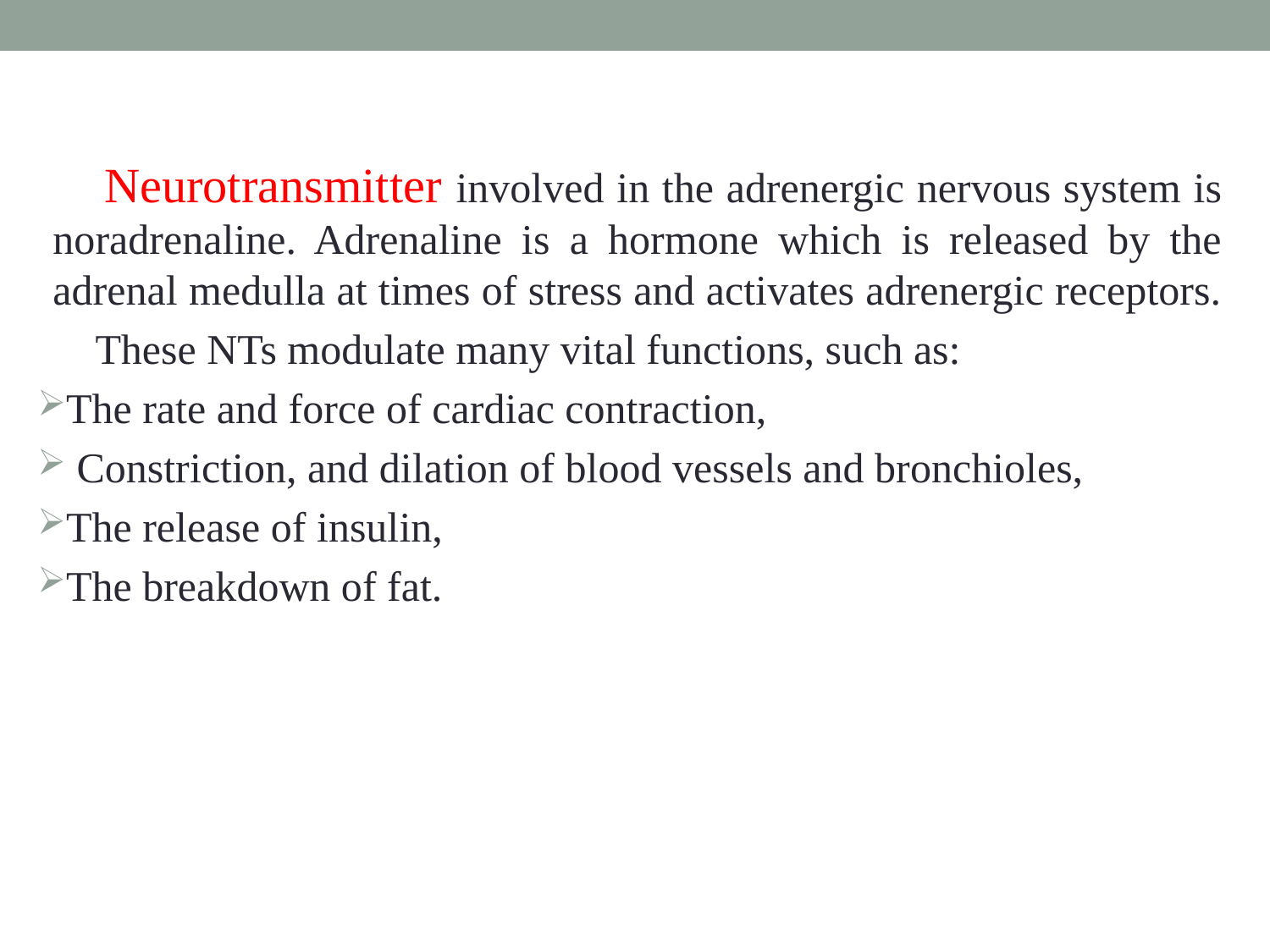

Neurotransmitter involved in the adrenergic nervous system is noradrenaline. Adrenaline is a hormone which is released by the adrenal medulla at times of stress and activates adrenergic receptors.
    These NTs modulate many vital functions, such as:
The rate and force of cardiac contraction,
 Constriction, and dilation of blood vessels and bronchioles,
The release of insulin,
The breakdown of fat.